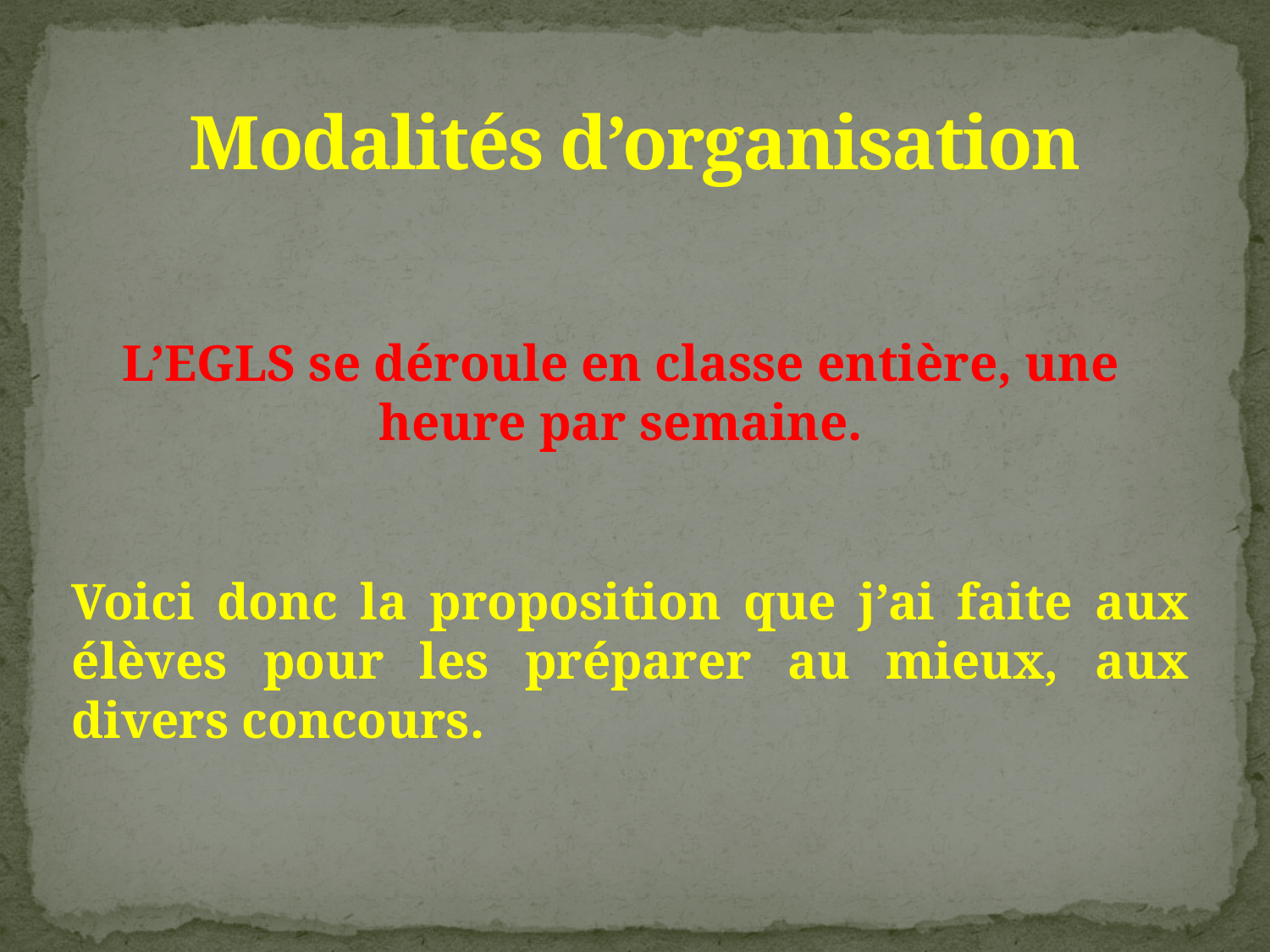

# Modalités d’organisation
L’EGLS se déroule en classe entière, une heure par semaine.
Voici donc la proposition que j’ai faite aux élèves pour les préparer au mieux, aux divers concours.